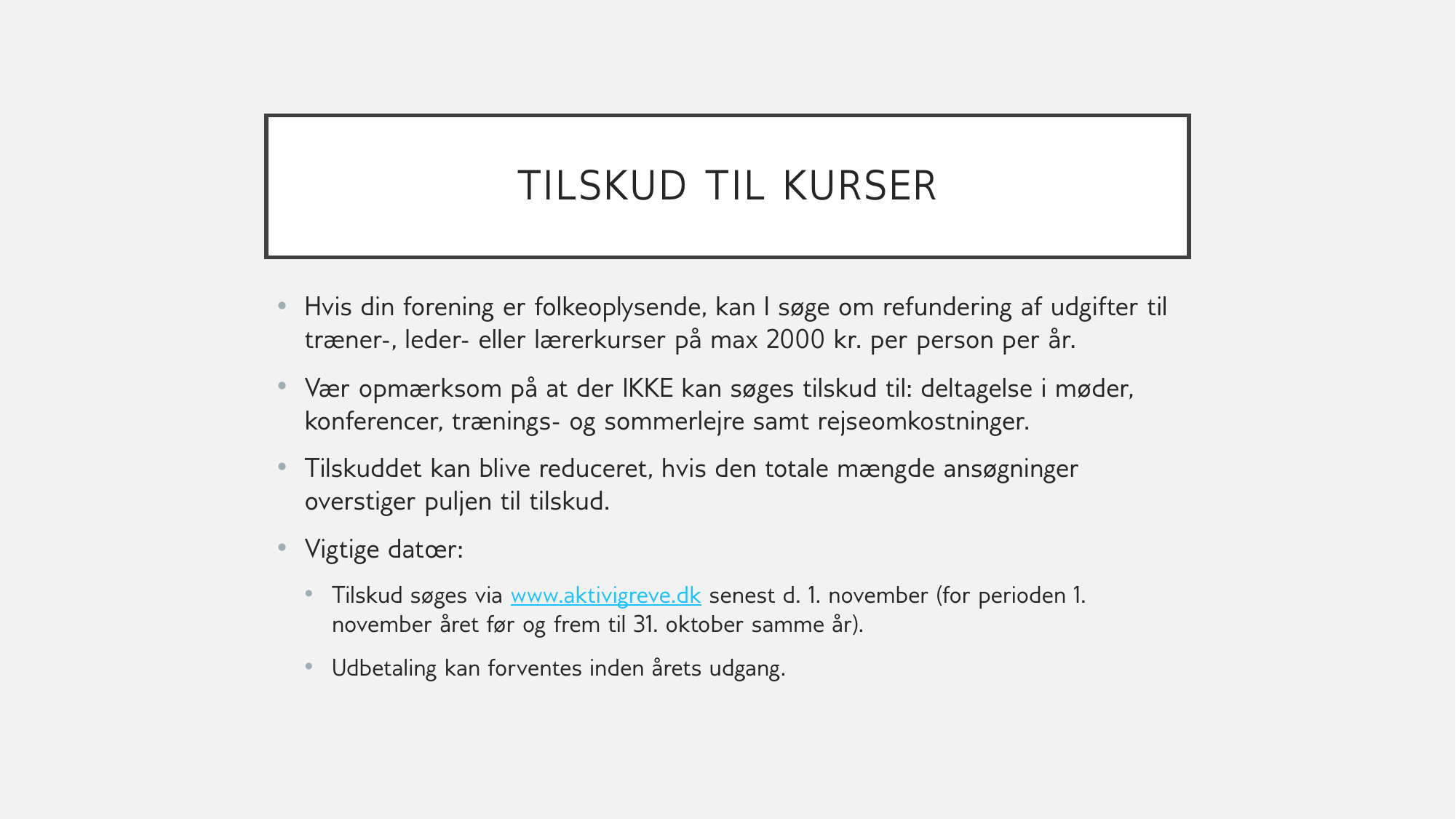

# Tilskud til Kurser
Hvis din forening er folkeoplysende, kan I søge om refundering af udgifter til træner-, leder- eller lærerkurser på max 2000 kr. per person per år.
Vær opmærksom på at der IKKE kan søges tilskud til: deltagelse i møder, konferencer, trænings- og sommerlejre samt rejseomkostninger.
Tilskuddet kan blive reduceret, hvis den totale mængde ansøgninger overstiger puljen til tilskud.
Vigtige datoer:
Tilskud søges via www.aktivigreve.dk senest d. 1. november (for perioden 1. november året før og frem til 31. oktober samme år).
Udbetaling kan forventes inden årets udgang.